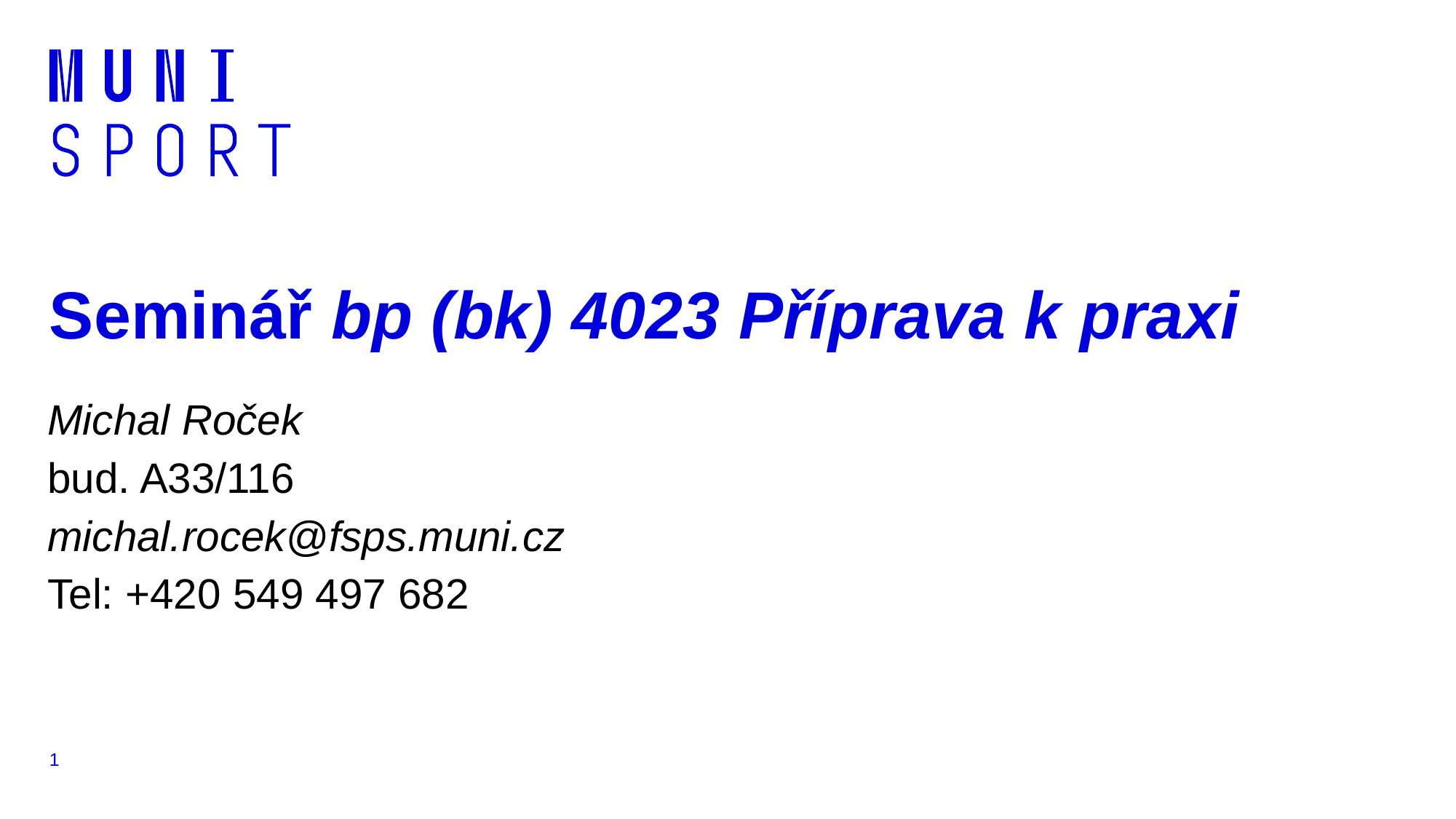

# Seminář bp (bk) 4023 Příprava k praxi

Michal Roček
bud. A33/116
michal.rocek@fsps.muni.cz
Tel: +420 549 497 682

1